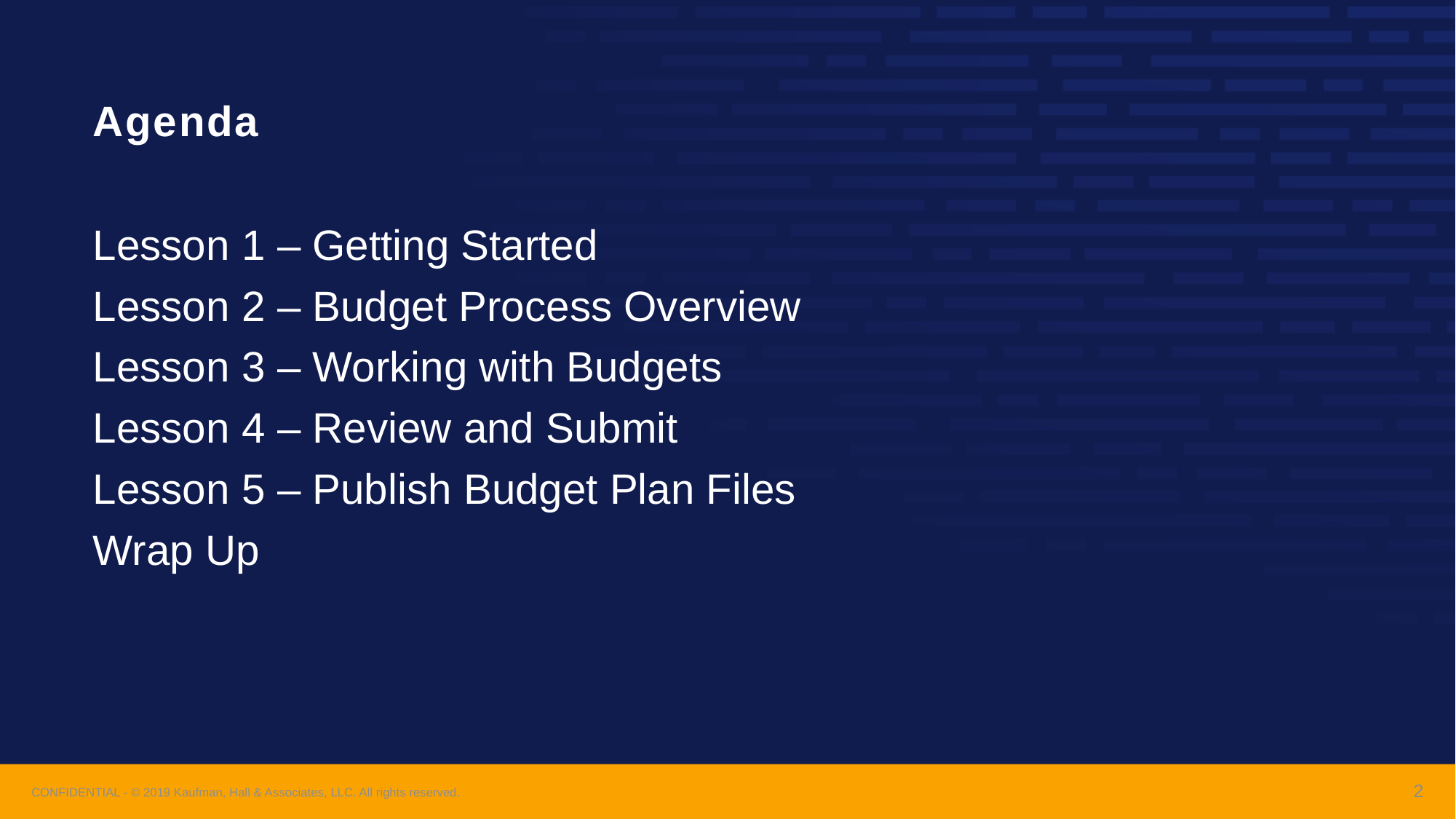

# Agenda
Lesson 1 – Getting Started
Lesson 2 – Budget Process Overview
Lesson 3 – Working with Budgets
Lesson 4 – Review and Submit
Lesson 5 – Publish Budget Plan Files
Wrap Up

2
CONFIDENTIAL - © 2019 Kaufman, Hall & Associates, LLC. All rights reserved.